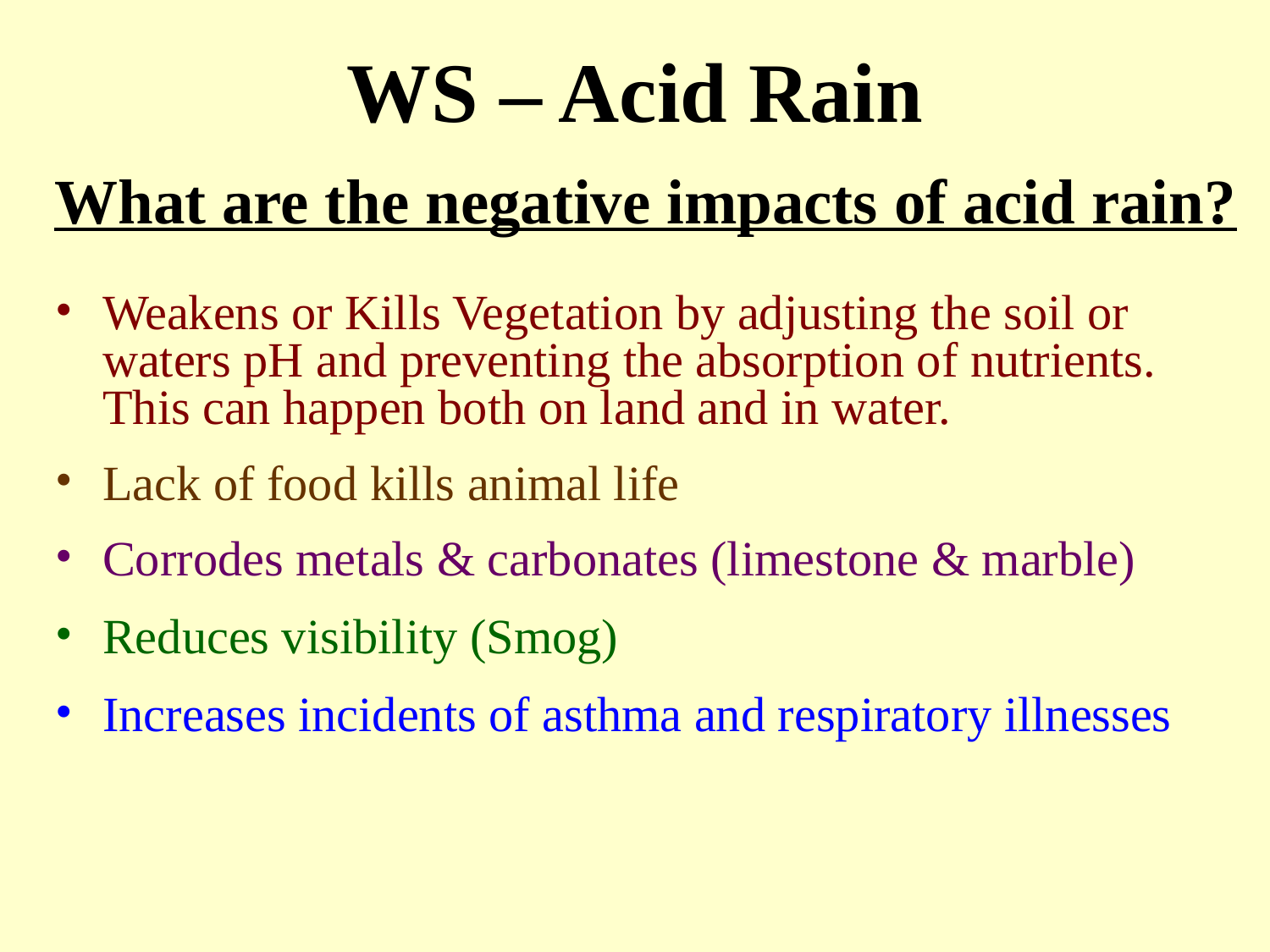

WS – Acid Rain
 What are the negative impacts of acid rain?
#
Weakens or Kills Vegetation by adjusting the soil or waters pH and preventing the absorption of nutrients.  This can happen both on land and in water.

Lack of food kills animal life

Corrodes metals & carbonates (limestone & marble)

Reduces visibility (Smog)

Increases incidents of asthma and respiratory illnesses